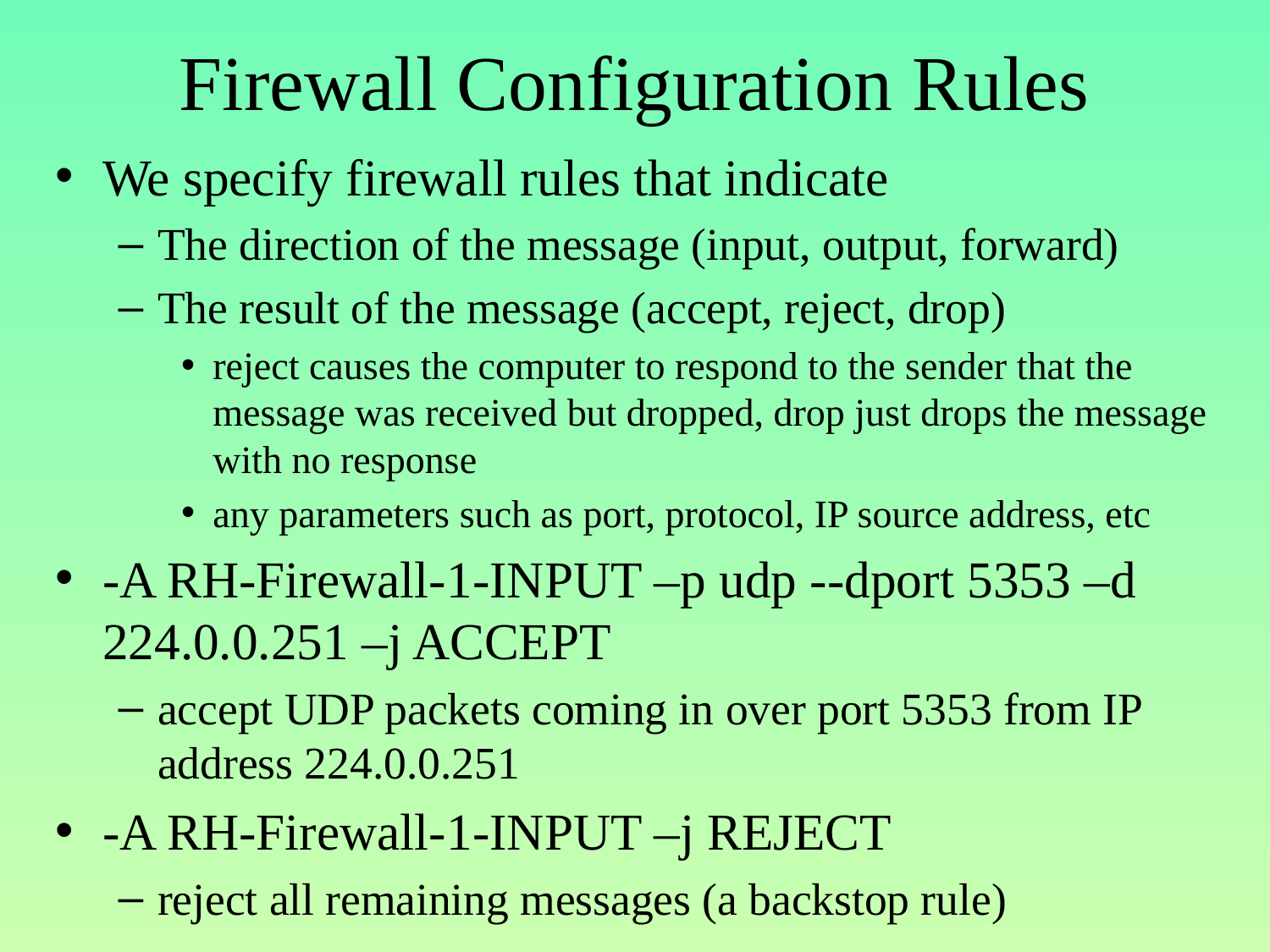

# Firewall Configuration Rules
We specify firewall rules that indicate
The direction of the message (input, output, forward)
The result of the message (accept, reject, drop)
reject causes the computer to respond to the sender that the message was received but dropped, drop just drops the message with no response
any parameters such as port, protocol, IP source address, etc
-A RH-Firewall-1-INPUT –p udp --dport 5353 –d 224.0.0.251 –j ACCEPT
accept UDP packets coming in over port 5353 from IP address 224.0.0.251
-A RH-Firewall-1-INPUT –j REJECT
reject all remaining messages (a backstop rule)